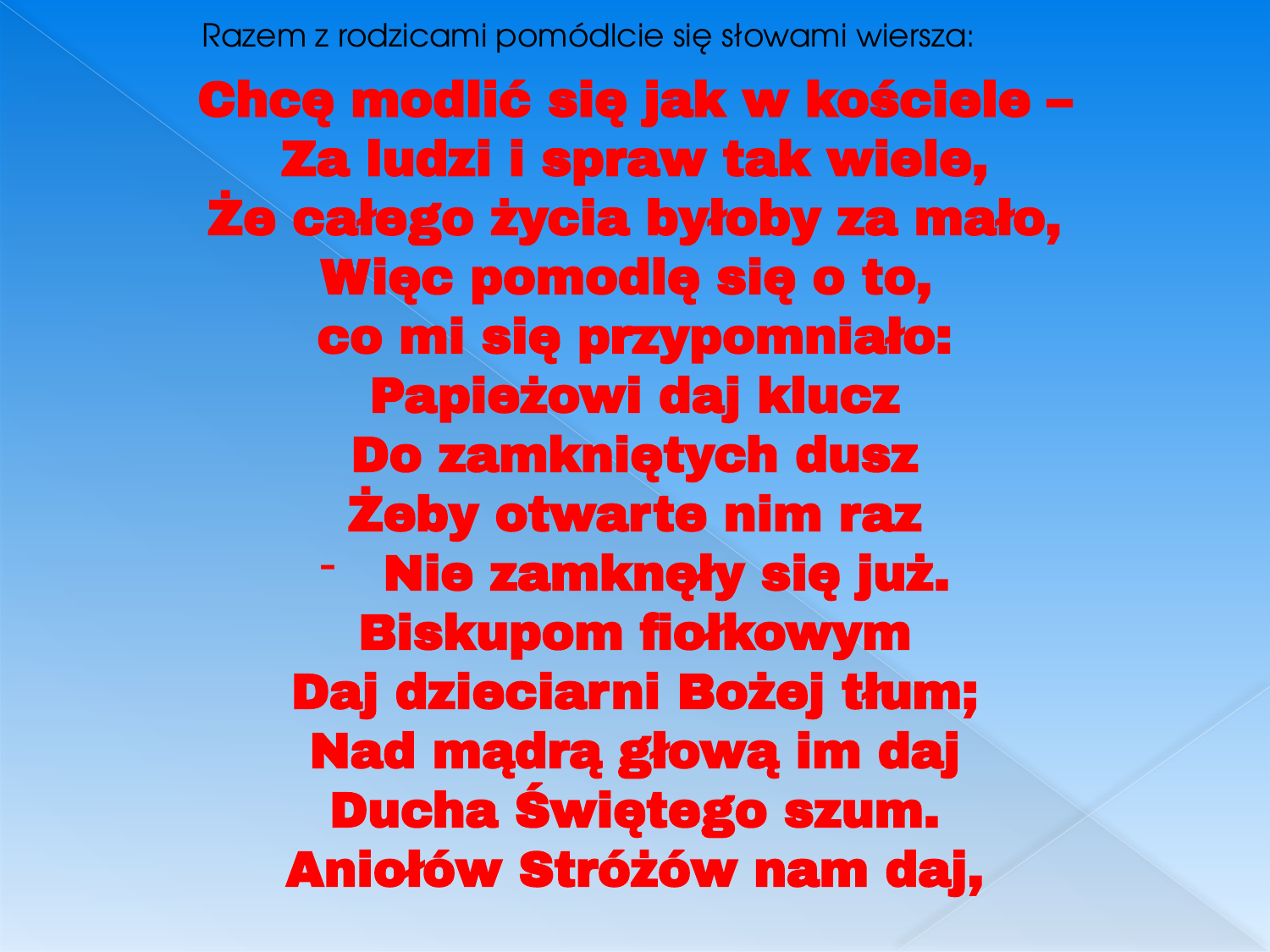

Razem z rodzicami pomódlcie się słowami wiersza:
Chcę modlić się jak w kościele –
Za ludzi i spraw tak wiele,
Że całego życia byłoby za mało,
Więc pomodlę się o to,
co mi się przypomniało:
Papieżowi daj klucz
Do zamkniętych dusz
Żeby otwarte nim raz
Nie zamknęły się już.
Biskupom fiołkowym
Daj dzieciarni Bożej tłum;
Nad mądrą głową im daj
Ducha Świętego szum.
Aniołów Stróżów nam daj,